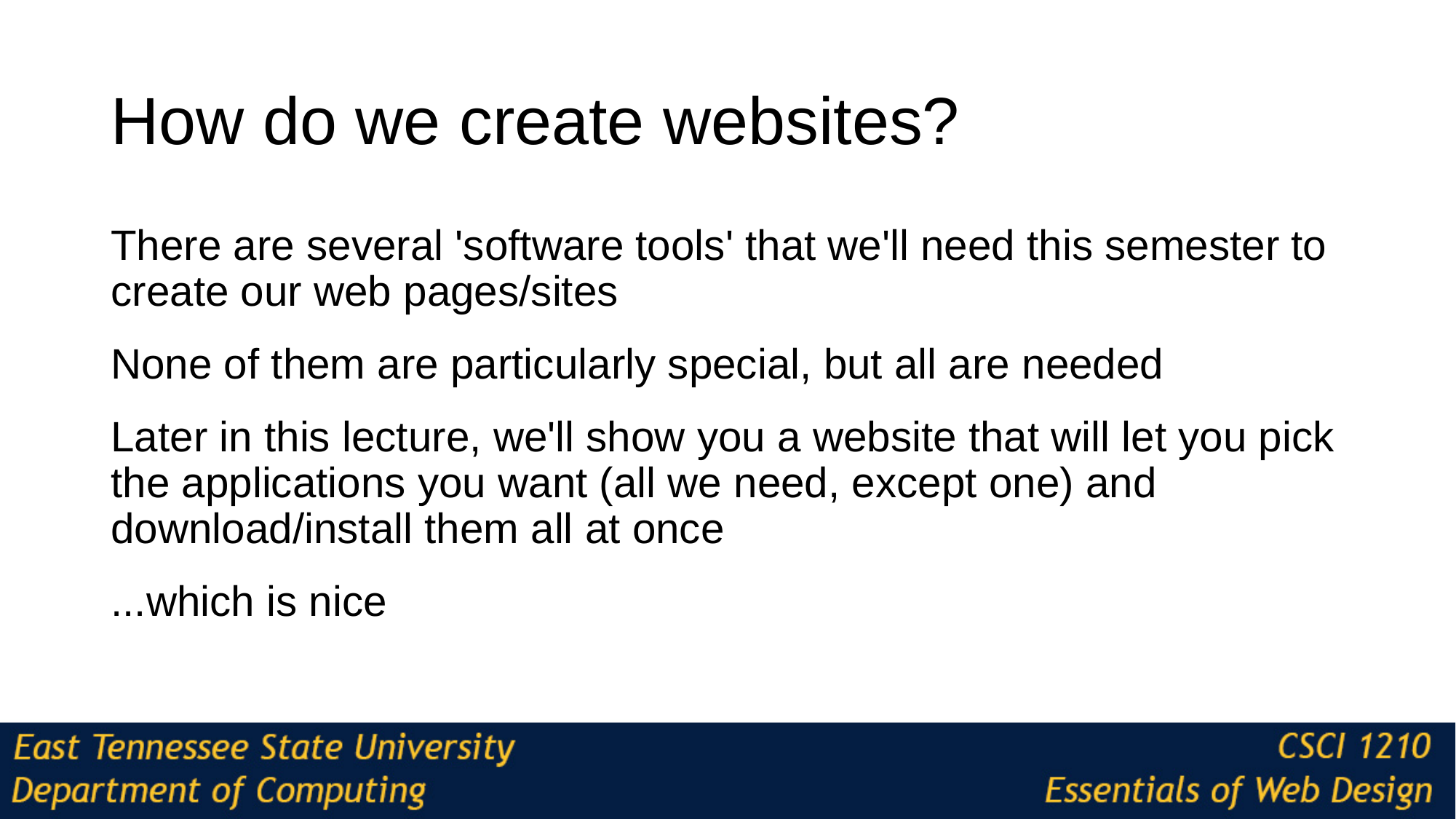

# How do we create websites?
There are several 'software tools' that we'll need this semester to create our web pages/sites
None of them are particularly special, but all are needed
Later in this lecture, we'll show you a website that will let you pick the applications you want (all we need, except one) and download/install them all at once
...which is nice